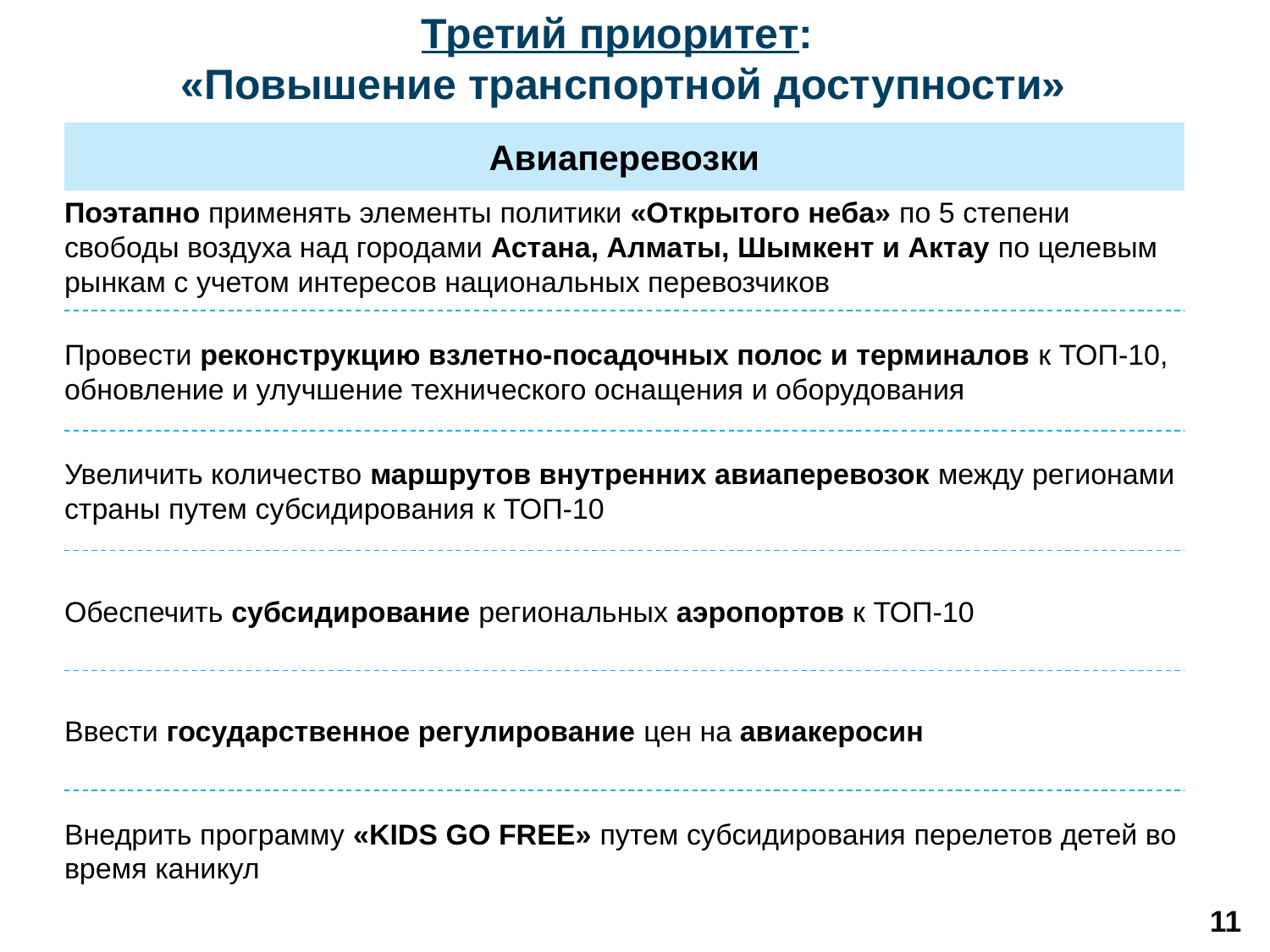

# Третий приоритет: «Повышение транспортной доступности»
Авиаперевозки
Поэтапно применять элементы политики «Открытого неба» по 5 степени свободы воздуха над городами Астана, Алматы, Шымкент и Актау по целевым рынкам с учетом интересов национальных перевозчиков
Провести реконструкцию взлетно-посадочных полос и терминалов к ТОП-10, обновление и улучшение технического оснащения и оборудования
Увеличить количество маршрутов внутренних авиаперевозок между регионами страны путем субсидирования к ТОП-10
Обеспечить субсидирование региональных аэропортов к ТОП-10
Ввести государственное регулирование цен на авиакеросин
Внедрить программу «KIDS GO FREE» путем субсидирования перелетов детей во время каникул
11